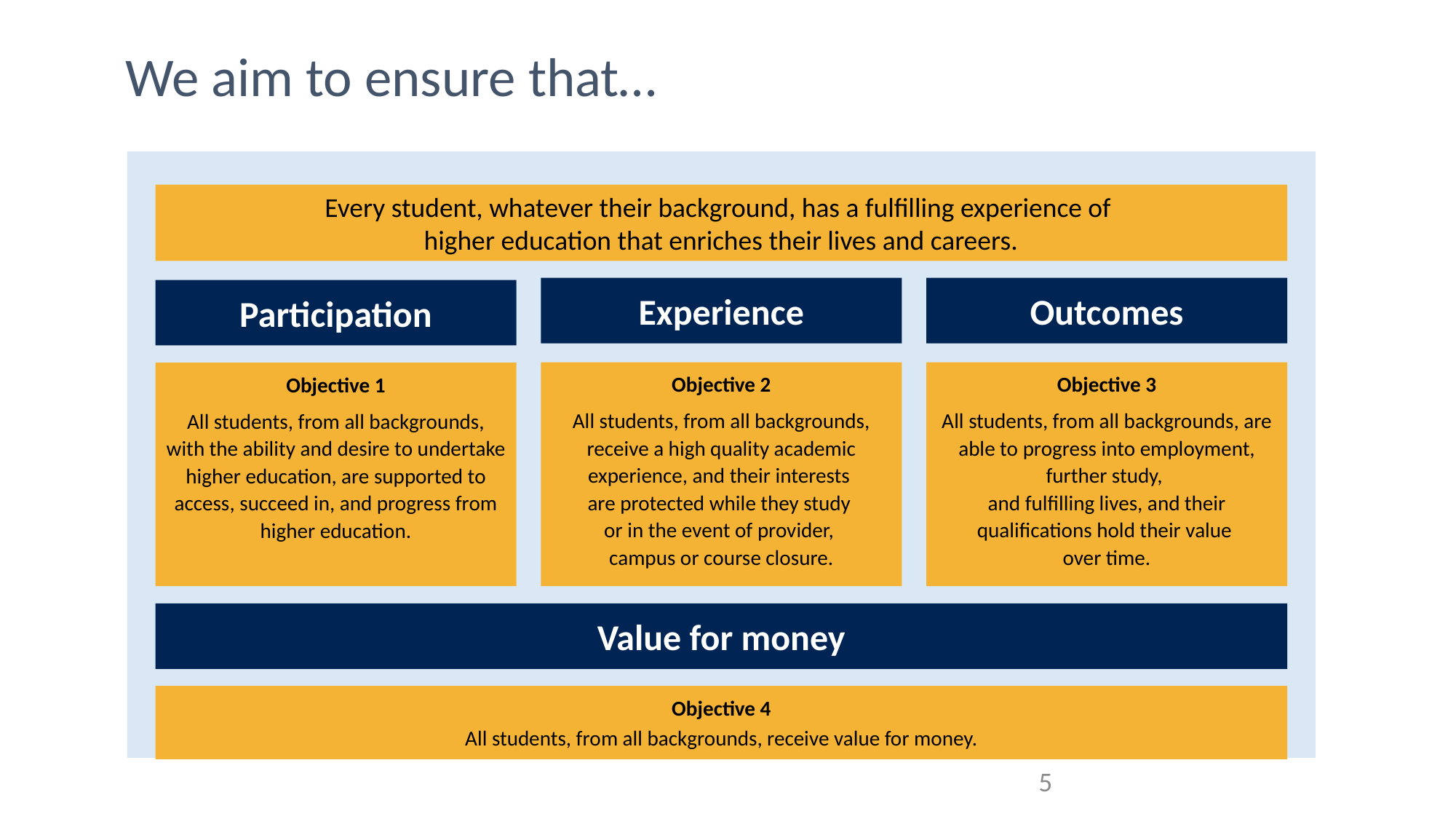

# We aim to ensure that…

Every student, whatever their background, has a fulfilling experience of
higher education that enriches their lives and careers.
Experience
Outcomes
Participation
Objective 2
All students, from all backgrounds, receive a high quality academic experience, and their interests
are protected while they study
or in the event of provider,
campus or course closure.
Objective 3
All students, from all backgrounds, are able to progress into employment, further study,
and fulfilling lives, and their qualifications hold their value
over time.
Objective 1
All students, from all backgrounds, with the ability and desire to undertake higher education, are supported to access, succeed in, and progress from higher education.
Value for money
Objective 4
All students, from all backgrounds, receive value for money.
5